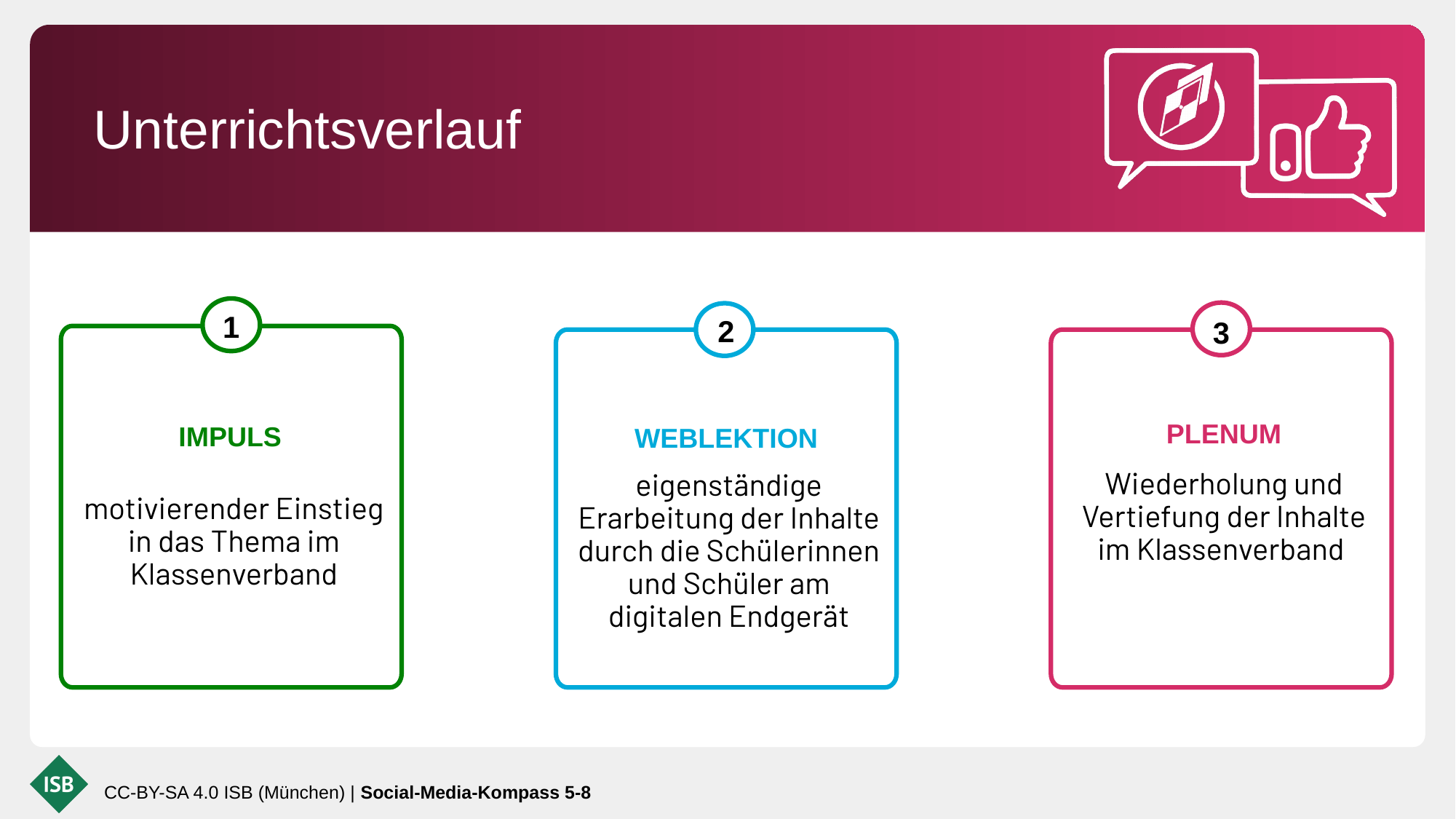

Unterrichtsverlauf

1

3

2

PLENUM
IMPULS
WEBLEKTION
eigenständige Erarbeitung der Inhalte durch die Schülerinnen und Schüler am digitalen Endgerät
Wiederholung und Vertiefung der Inhalte im Klassenverband
motivierender Einstieg in das Thema im Klassenverband